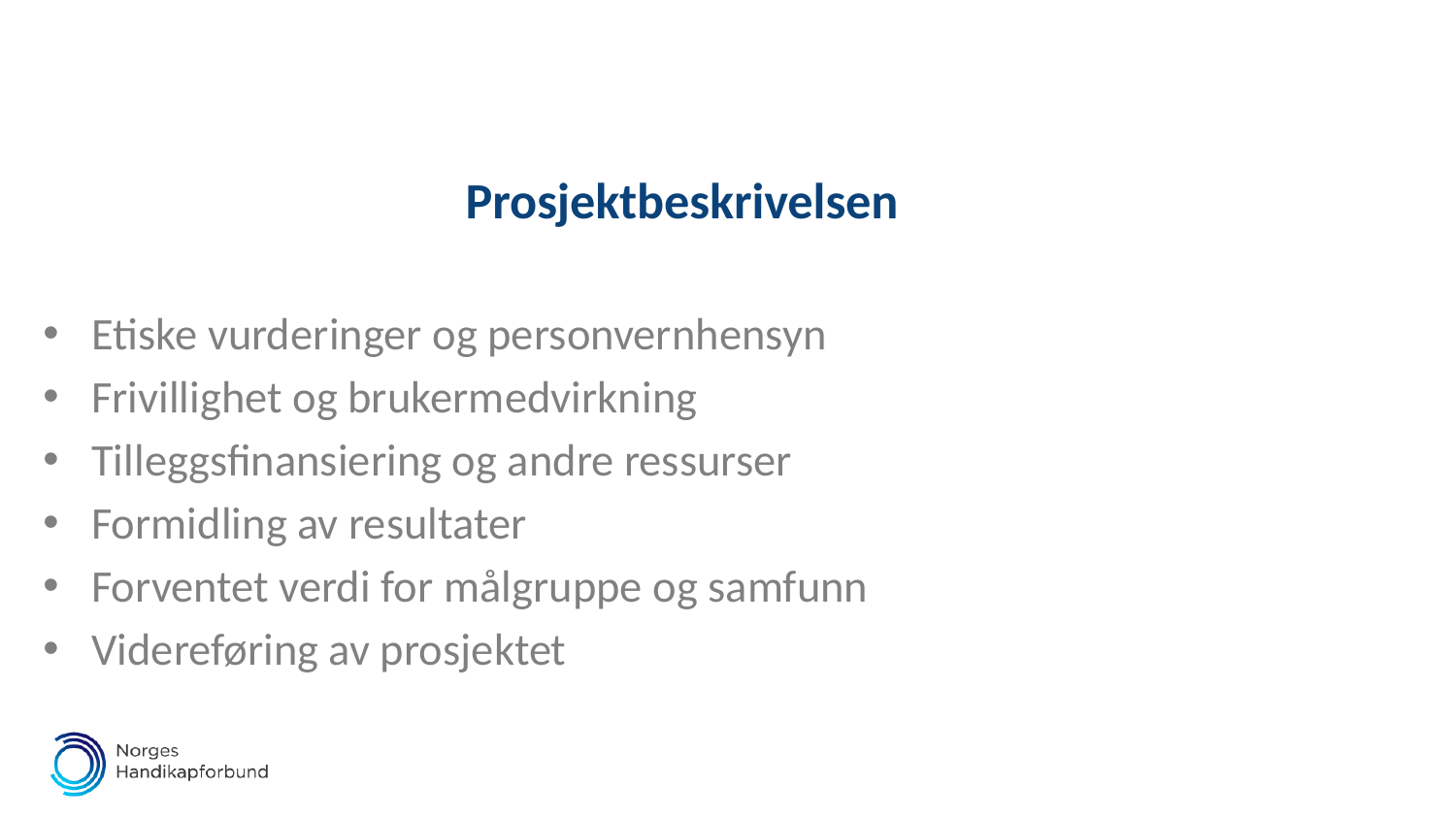

# Prosjektbeskrivelsen
Etiske vurderinger og personvernhensyn
Frivillighet og brukermedvirkning
Tilleggsfinansiering og andre ressurser
Formidling av resultater
Forventet verdi for målgruppe og samfunn
Videreføring av prosjektet